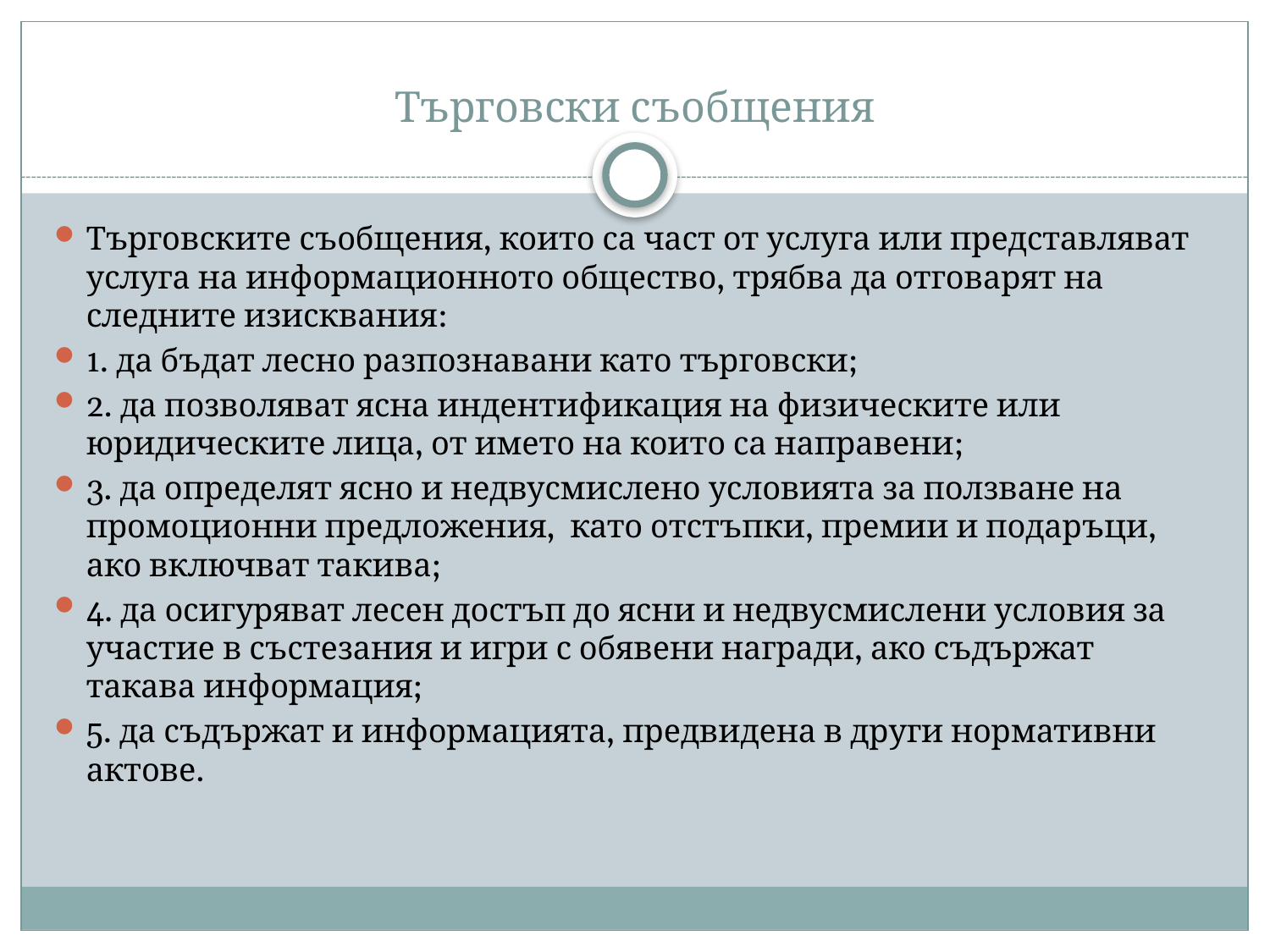

# Търговски съобщения
Търговските съобщения, които са част от услуга или представляват услуга на информационното общество, трябва да отговарят на следните изисквания:
1. да бъдат лесно разпознавани като търговски;
2. да позволяват ясна индентификация на физическите или юридическите лица, от името на които са направени;
3. да определят ясно и недвусмислено условията за ползване на промоционни предложения,  като отстъпки, премии и подаръци, ако включват такива;
4. да осигуряват лесен достъп до ясни и недвусмислени условия за участие в състезания и игри с обявени награди, ако съдържат такава информация;
5. да съдържат и информацията, предвидена в други нормативни актове.